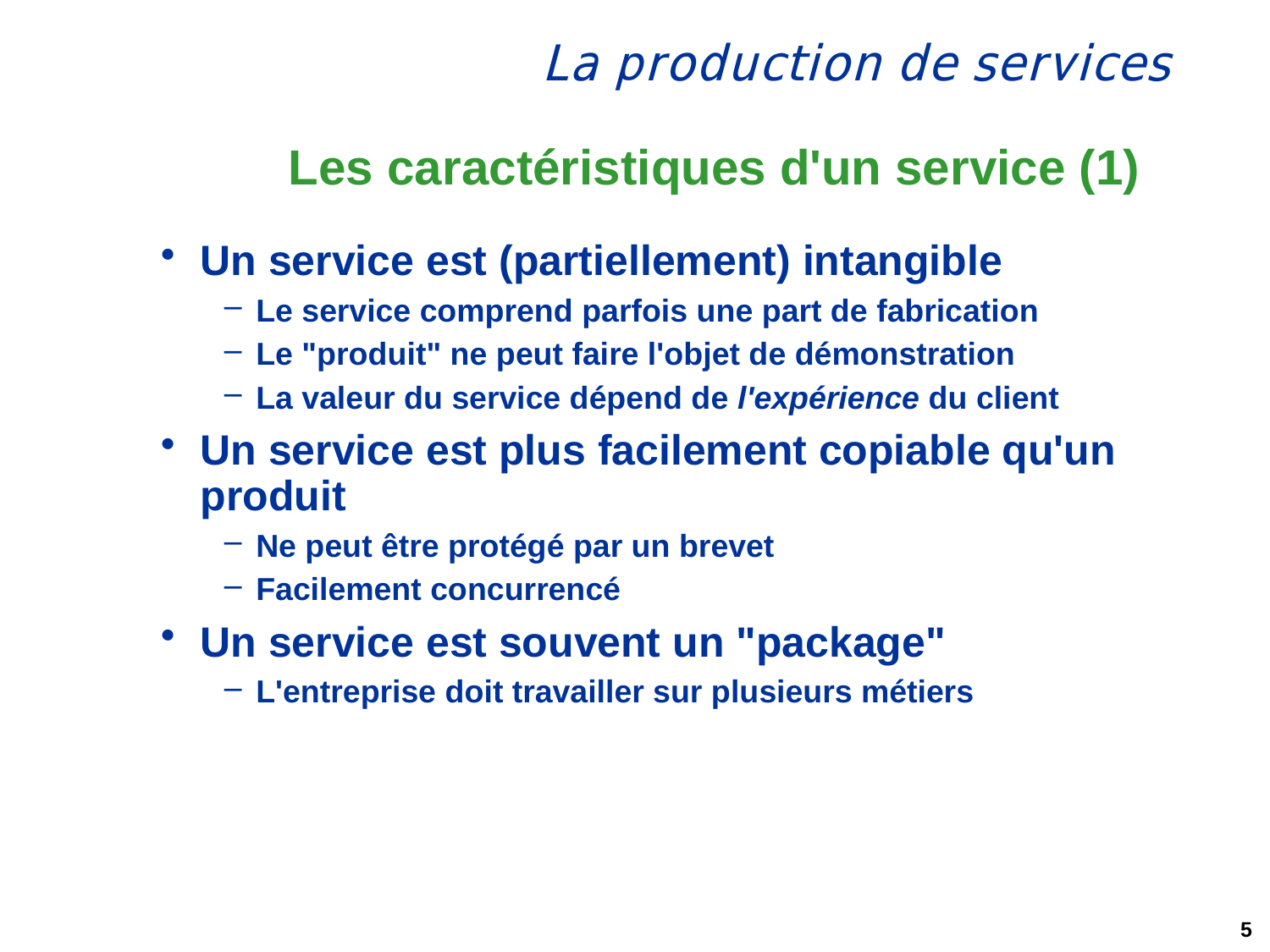

# Les caractéristiques d'un service (1)
Un service est (partiellement) intangible
Le service comprend parfois une part de fabrication
Le "produit" ne peut faire l'objet de démonstration
La valeur du service dépend de l'expérience du client
Un service est plus facilement copiable qu'un produit
Ne peut être protégé par un brevet
Facilement concurrencé
Un service est souvent un "package"
L'entreprise doit travailler sur plusieurs métiers
5
01/03/2021